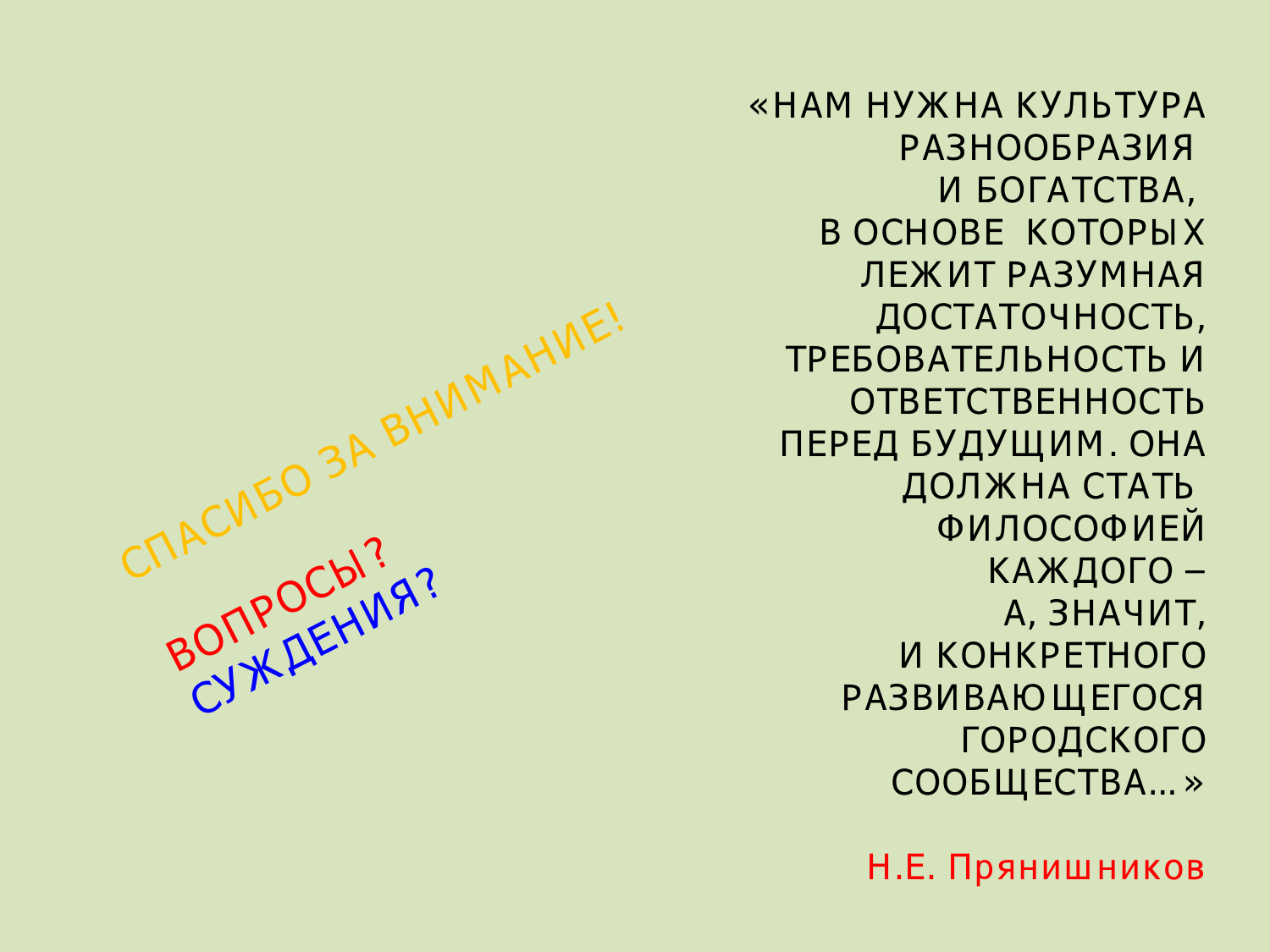

«НАМ НУЖНА КУЛЬТУРА РАЗНООБРАЗИЯ
И БОГАТСТВА,
В ОСНОВЕ  КОТОРЫХ
ЛЕЖИТ РАЗУМНАЯ
ДОСТАТОЧНОСТЬ,
ТРЕБОВАТЕЛЬНОСТЬ И ОТВЕТСТВЕННОСТЬ ПЕРЕД БУДУЩИМ. ОНА
ДОЛЖНА СТАТЬ
ФИЛОСОФИЕЙ
КАЖДОГО –
А, ЗНАЧИТ,
И КОНКРЕТНОГО РАЗВИВАЮЩЕГОСЯ
ГОРОДСКОГО СООБЩЕСТВА…»

Н.Е. Прянишников
СПАСИБО ЗА ВНИМАНИЕ!

ВОПРОСЫ?
СУЖДЕНИЯ?